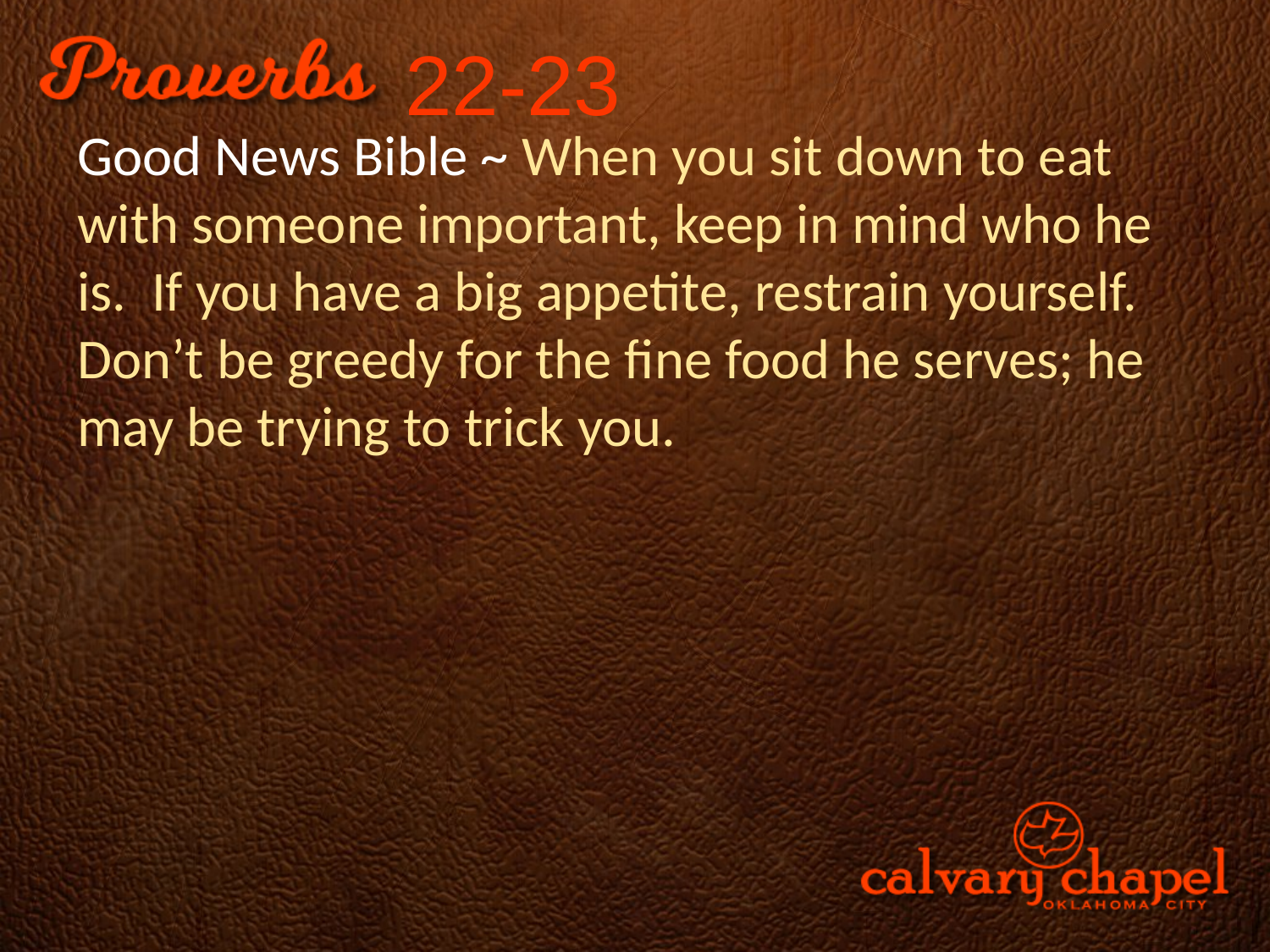

22-23
Good News Bible ~ When you sit down to eat with someone important, keep in mind who he is.  If you have a big appetite, restrain yourself.  Don’t be greedy for the fine food he serves; he may be trying to trick you.